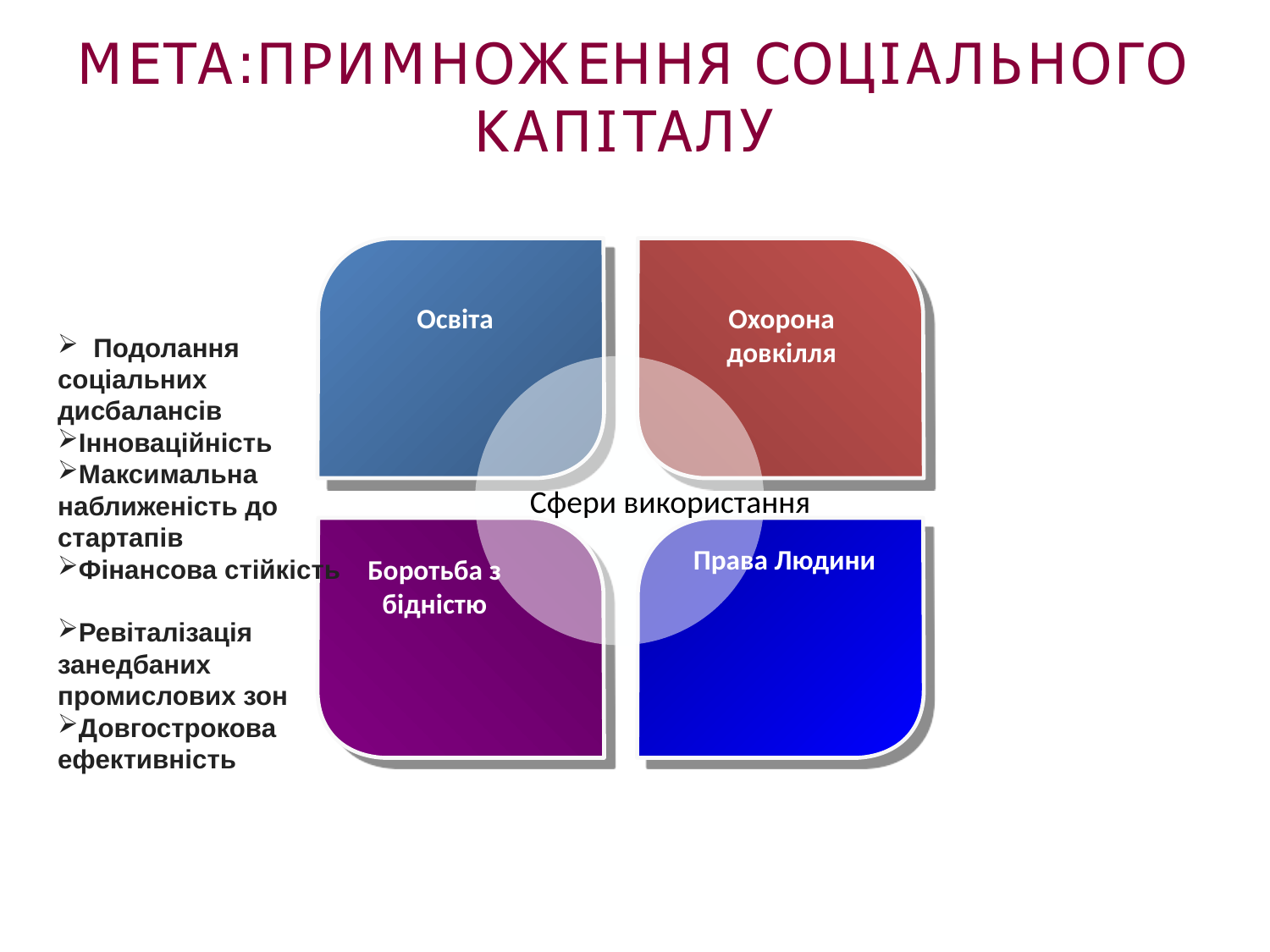

# Мета:примноження соціального капіталу

  Подолання соціальних дисбалансів
Інноваційність
Максимальна наближеність до стартапів
Фінансова стійкість
Ревіталізація занедбаних промислових зон
Довгострокова ефективність
Освіта
Охорона довкілля
Сфери використання

Права Людини
Боротьба з бідністю